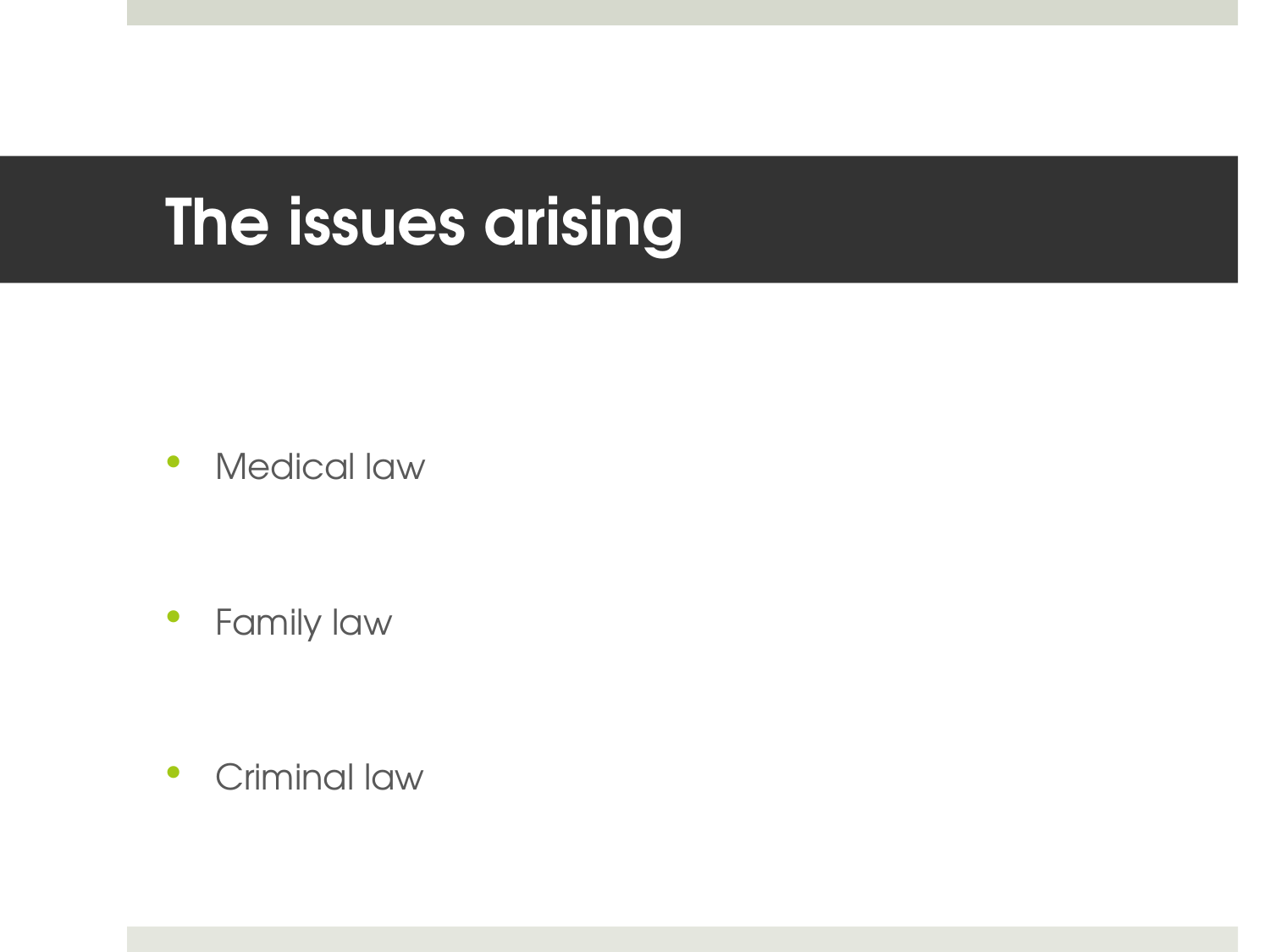

# The issues arising

Medical law

Family law

Criminal law